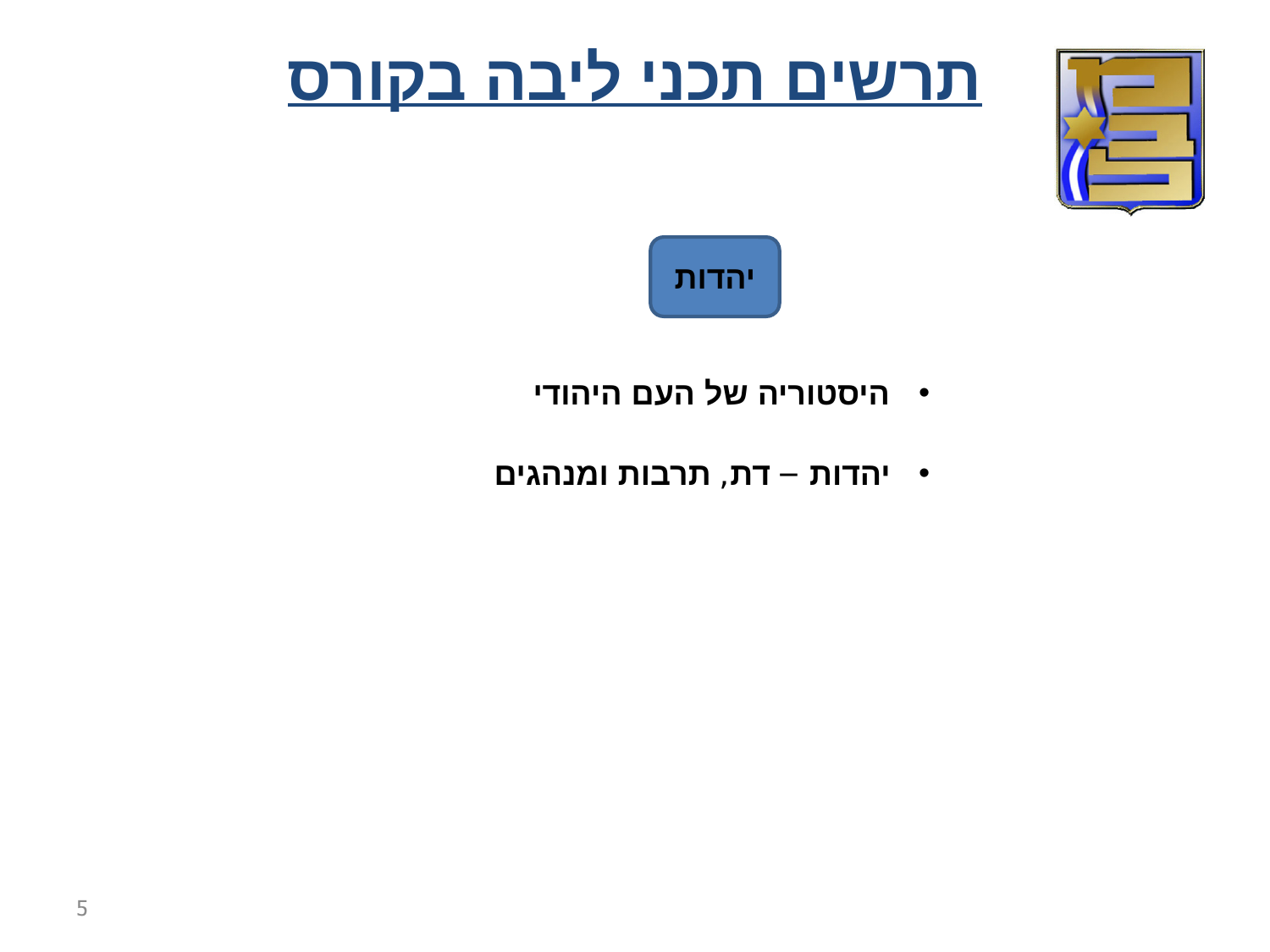

תרשים תכני ליבה בקורס

יהדות
 היסטוריה של העם היהודי
 יהדות – דת, תרבות ומנהגים
5